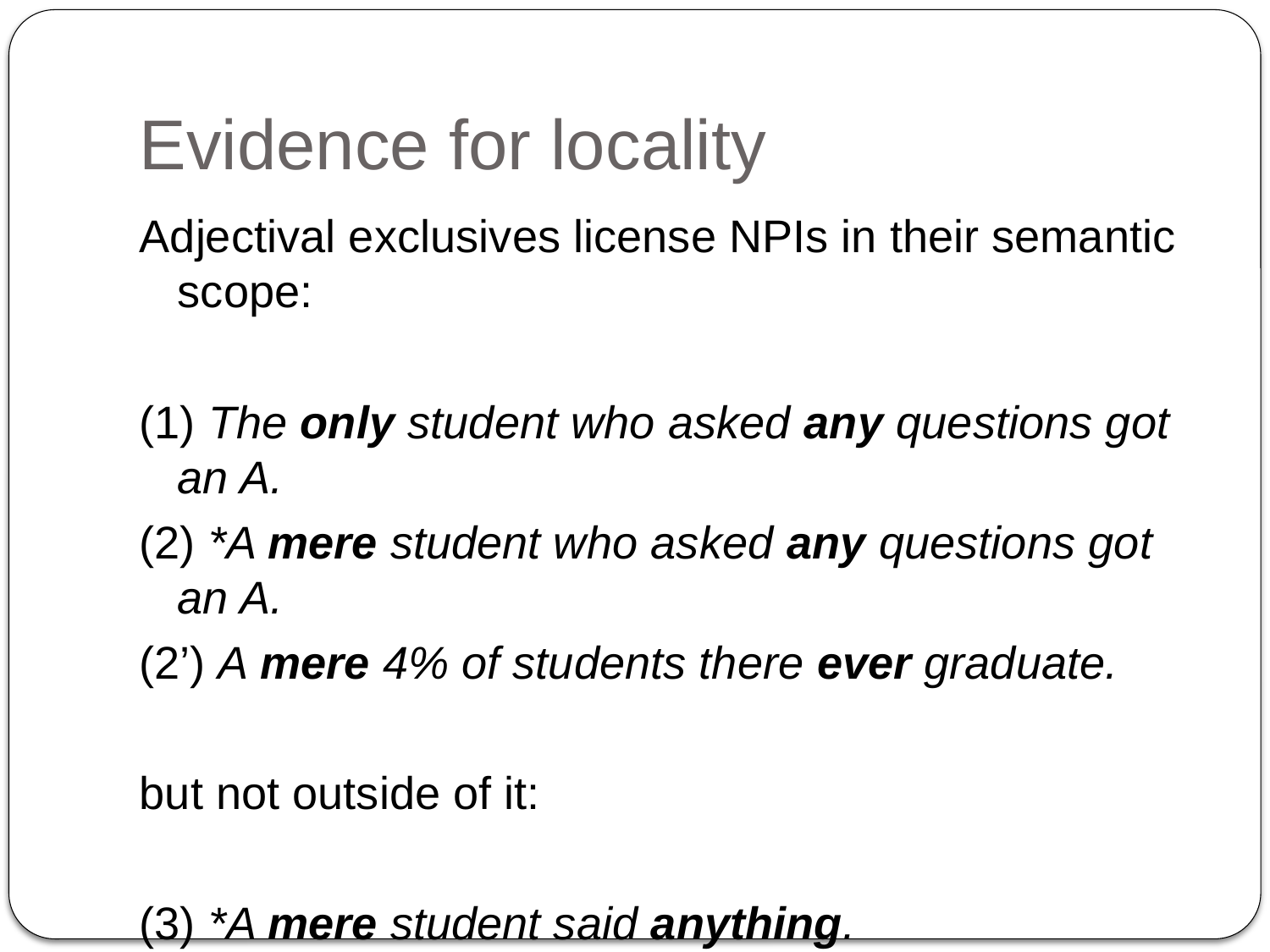

# Evidence for locality
Adjectival exclusives license NPIs in their semantic scope:

(1) The only student who asked any questions got an A.
(2) *A mere student who asked any questions got an A.
(2’) A mere 4% of students there ever graduate.

but not outside of it:

(3) *A mere student said anything.
(4) *The only student said anything.